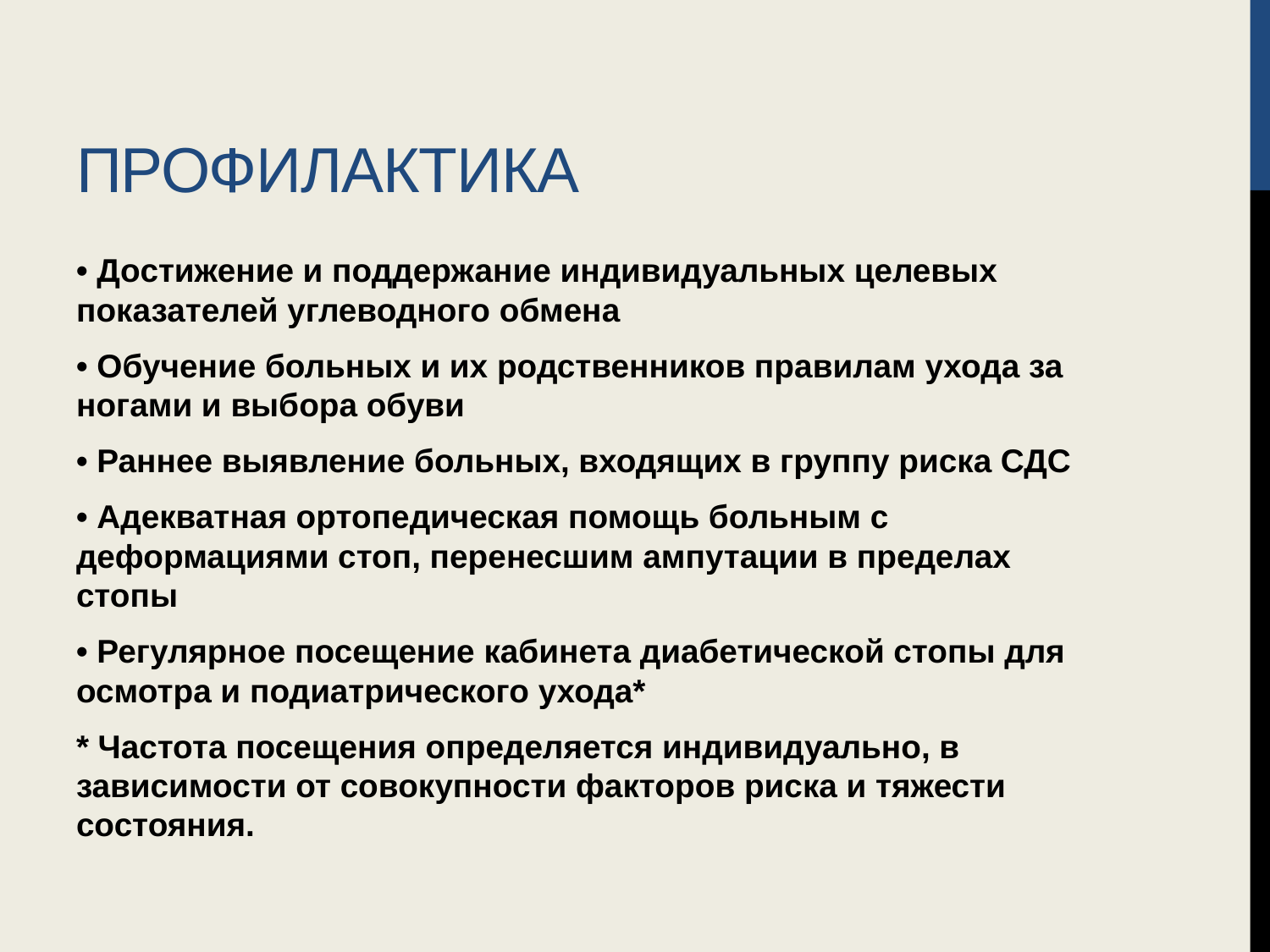

# Профилактика
• Достижение и поддержание индивидуальных целевых показателей углеводного обмена
• Обучение больных и их родственников правилам ухода за ногами и выбора обуви
• Раннее выявление больных, входящих в группу риска СДС
• Адекватная ортопедическая помощь больным с деформациями стоп, перенесшим ампутации в пределах стопы
• Регулярное посещение кабинета диабетической стопы для осмотра и подиатрического ухода*
* Частота посещения определяется индивидуально, в зависимости от совокупности факторов риска и тяжести состояния.